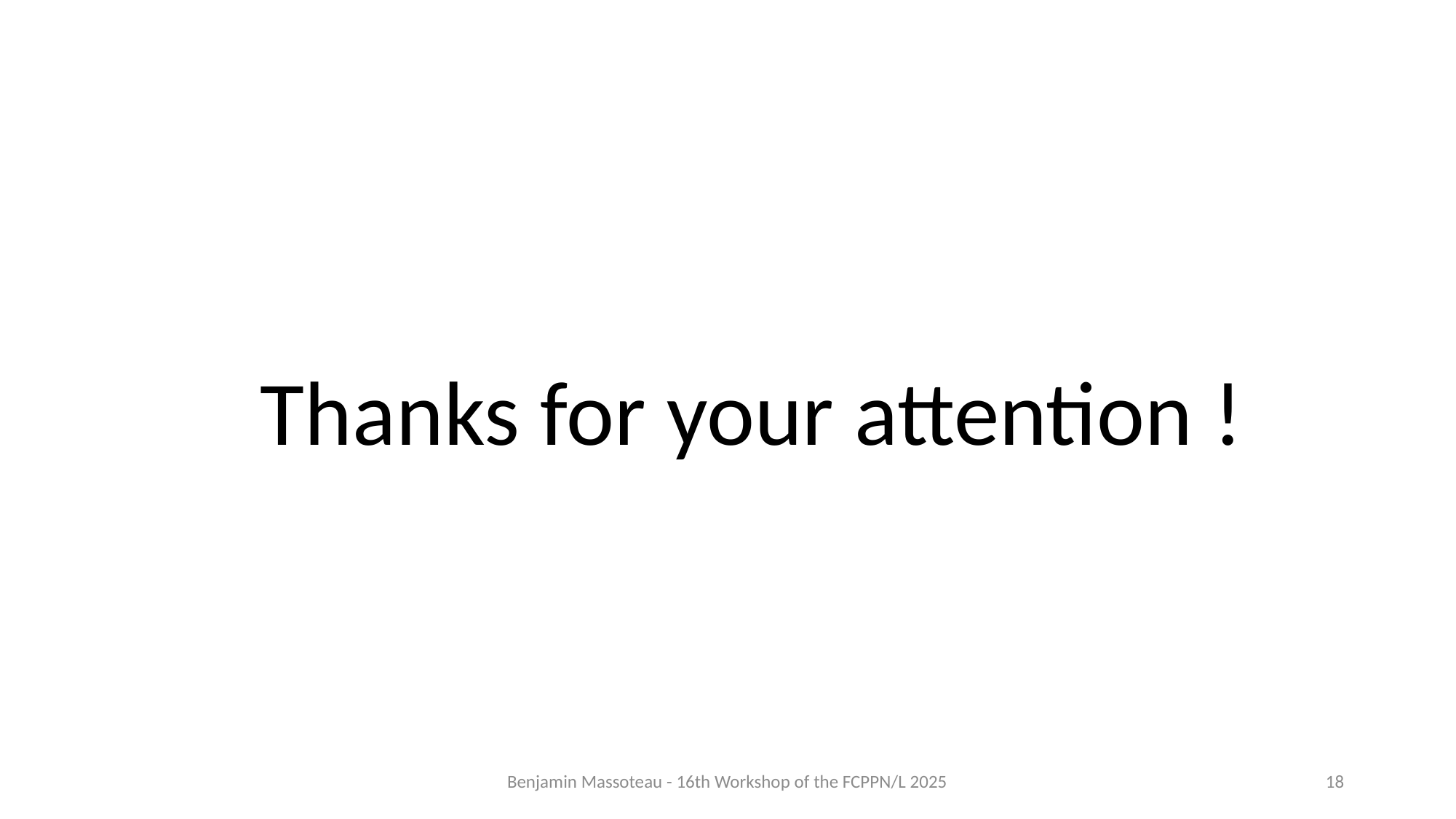

Thanks for your attention !
Benjamin Massoteau - 16th Workshop of the FCPPN/L 2025
18